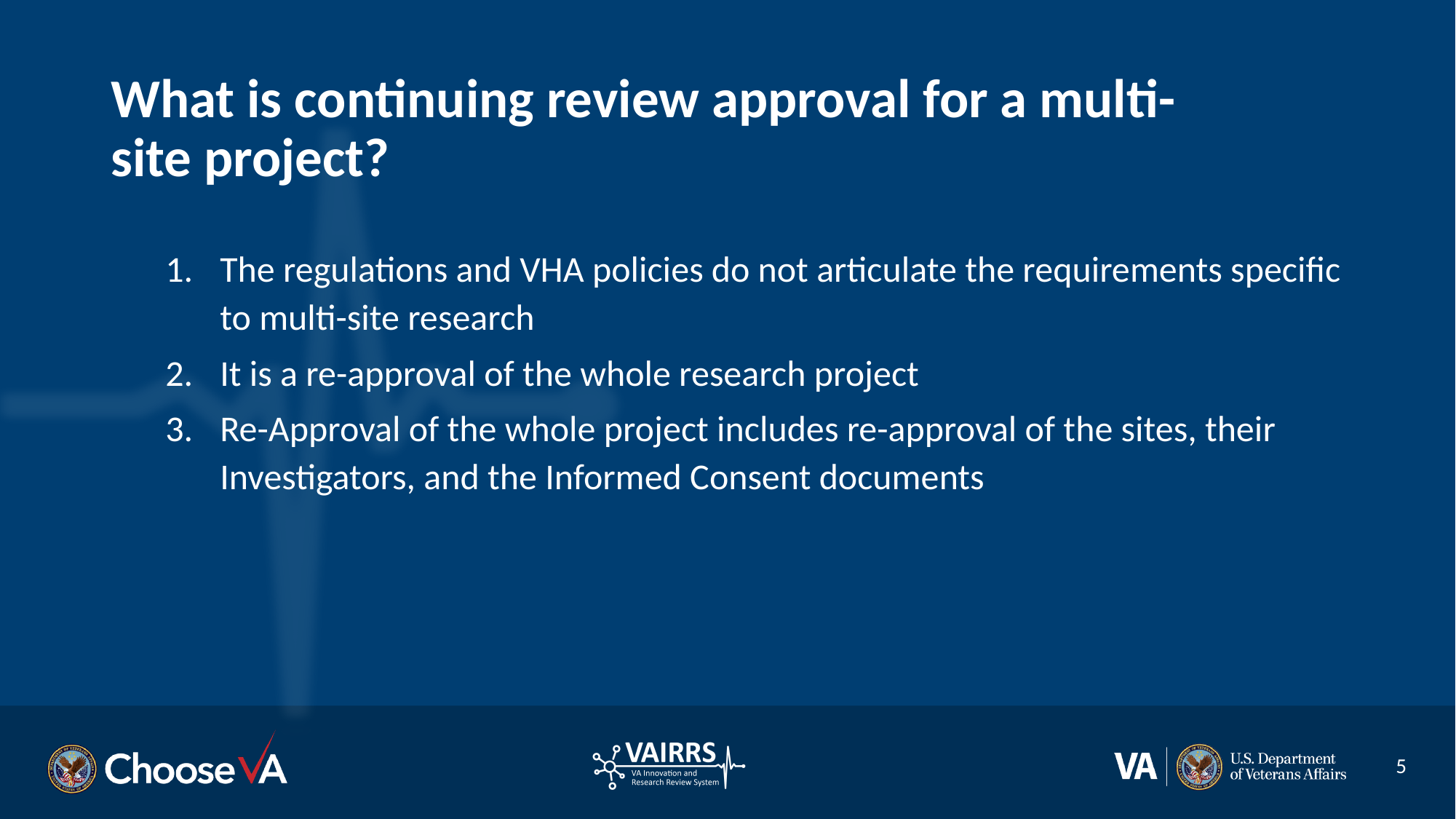

# What is continuing review approval for a multi-site project?

The regulations and VHA policies do not articulate the requirements specific to multi-site research
It is a re-approval of the whole research project
Re-Approval of the whole project includes re-approval of the sites, their Investigators, and the Informed Consent documents